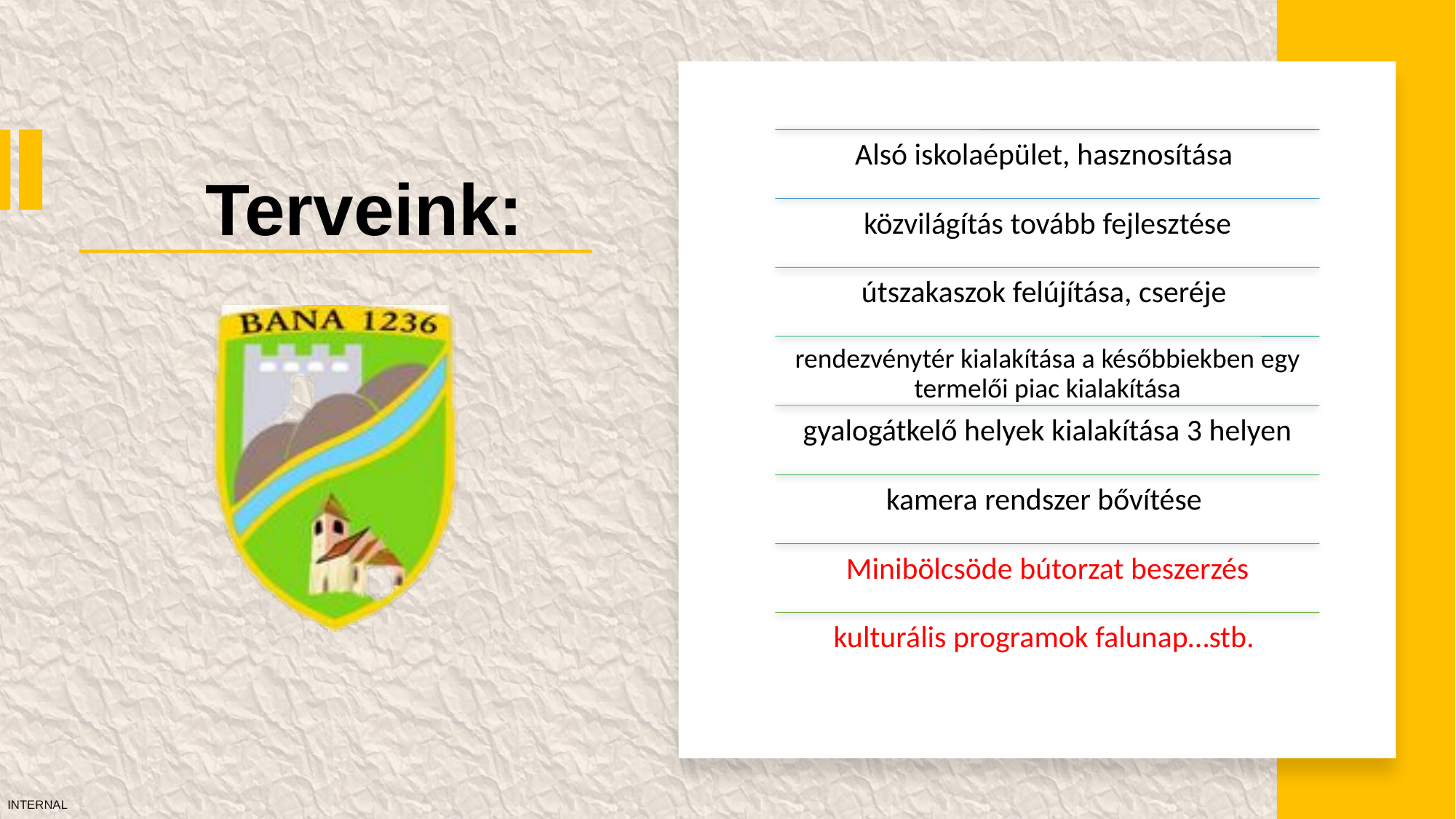

Alsó iskolaépület, hasznosítása
közvilágítás tovább fejlesztése
útszakaszok felújítása, cseréje
rendezvénytér kialakítása a későbbiekben egy termelői piac kialakítása
gyalogátkelő helyek kialakítása 3 helyen
kamera rendszer bővítése
Minibölcsöde bútorzat beszerzés
kulturális programok falunap…stb.
# Terveink: